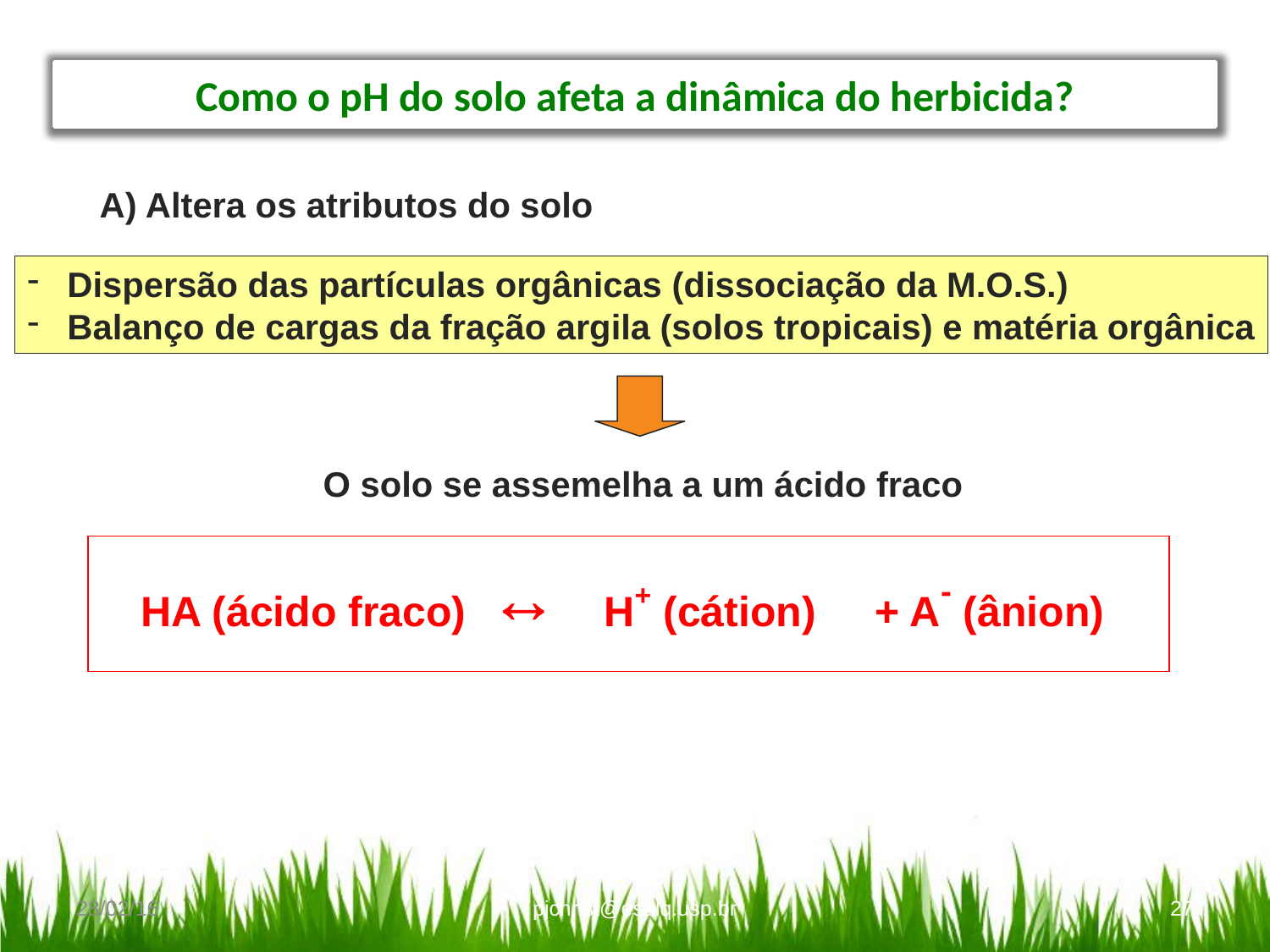

Como o pH do solo afeta a dinâmica do herbicida?
A) Altera os atributos do solo
 Dispersão das partículas orgânicas (dissociação da M.O.S.)
 Balanço de cargas da fração argila (solos tropicais) e matéria orgânica

O solo se assemelha a um ácido fraco
HA (ácido fraco)   ↔     H+ (cátion)     + A- (ânion)
28/02/16
pjchrist@esalq.usp.br
27